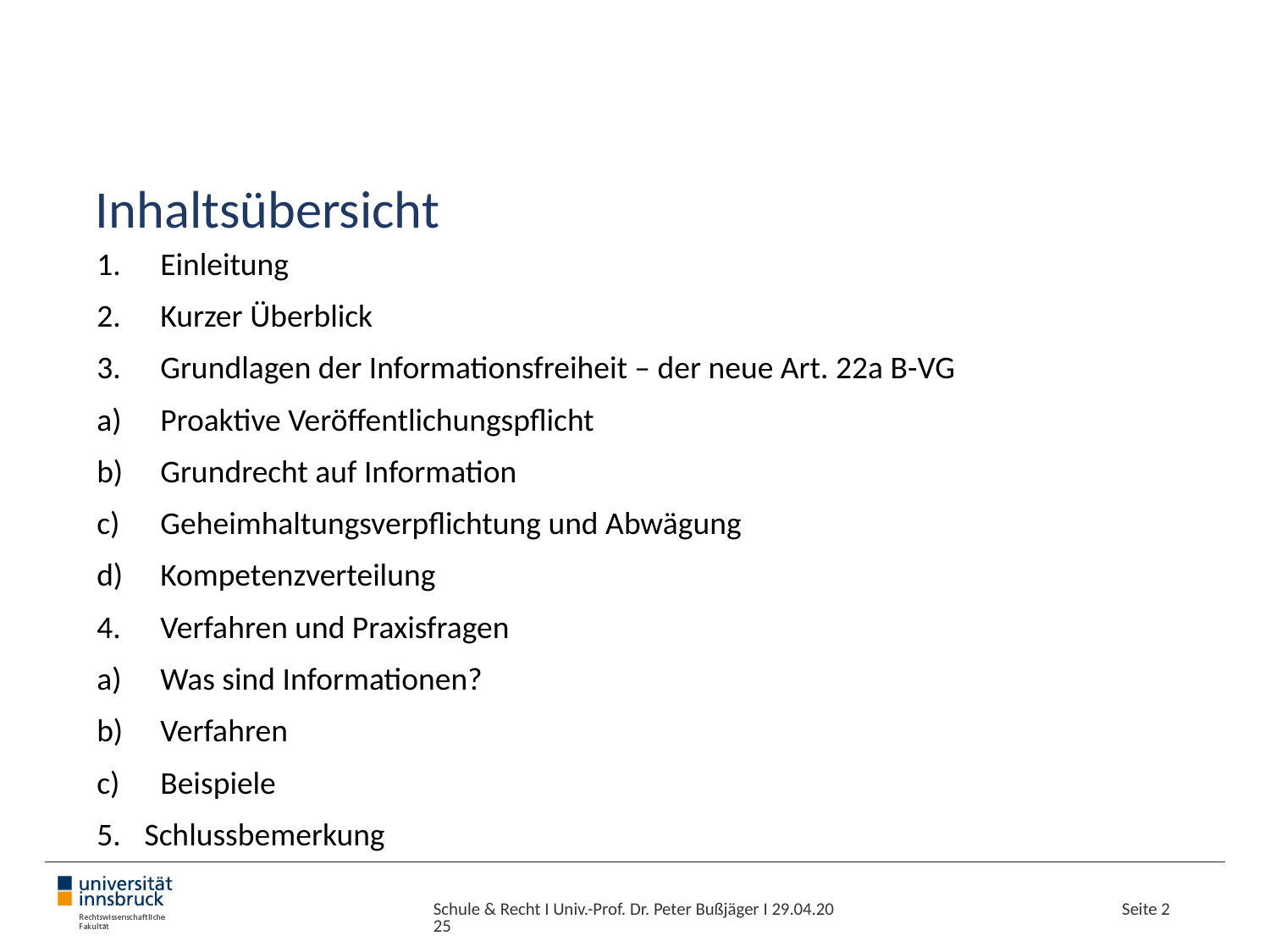

# Inhaltsübersicht
Einleitung
Kurzer Überblick
Grundlagen der Informationsfreiheit – der neue Art. 22a B-VG
Proaktive Veröffentlichungspflicht
Grundrecht auf Information
Geheimhaltungsverpflichtung und Abwägung
Kompetenzverteilung
Verfahren und Praxisfragen
Was sind Informationen?
Verfahren
Beispiele
Schlussbemerkung

Schule & Recht I Univ.-Prof. Dr. Peter Bußjäger I 29.04.2025
Seite 2